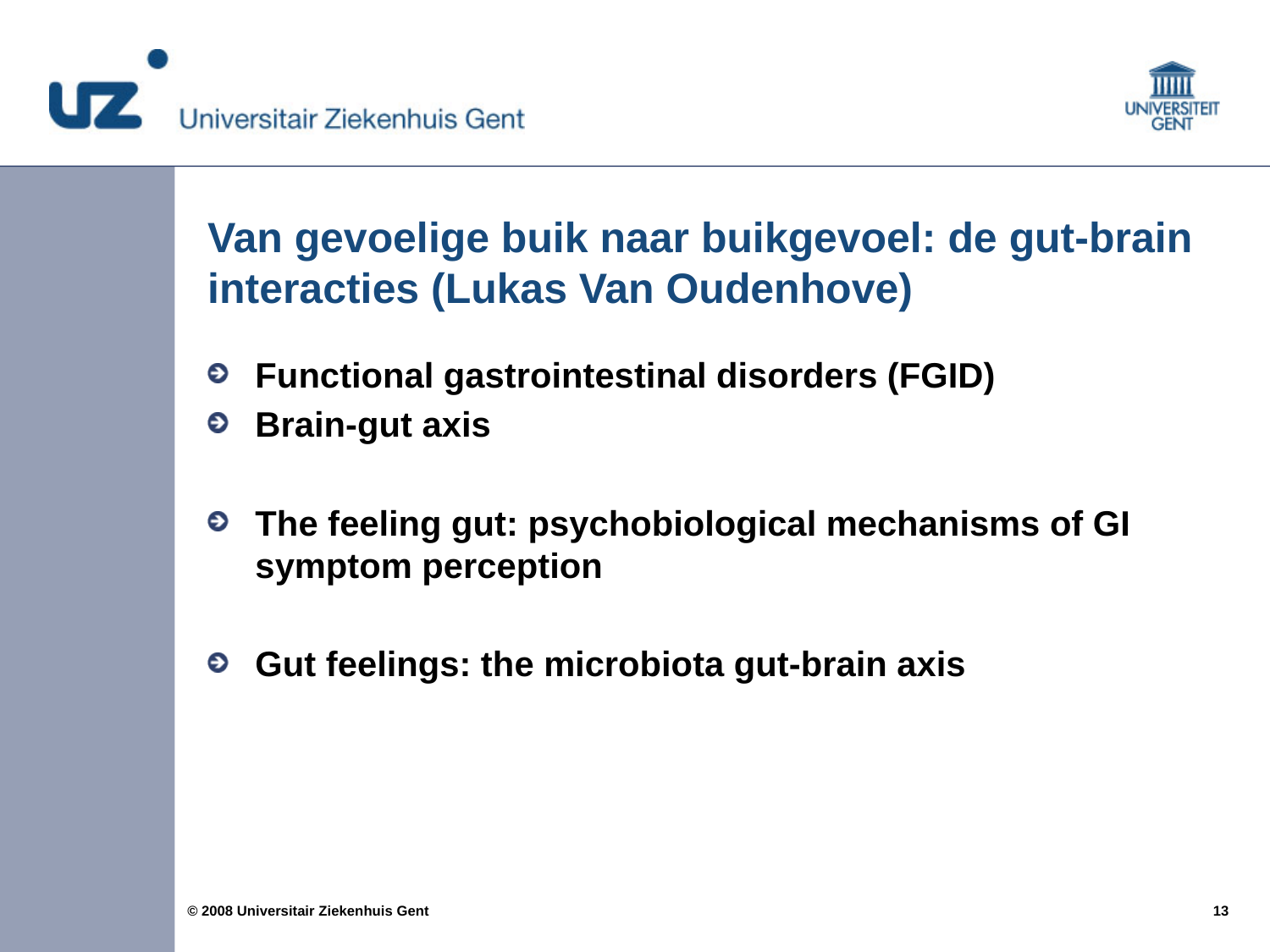

# Van gevoelige buik naar buikgevoel: de gut-brain interacties (Lukas Van Oudenhove)
Functional gastrointestinal disorders (FGID)
Brain-gut axis

The feeling gut: psychobiological mechanisms of GI symptom perception

Gut feelings: the microbiota gut-brain axis